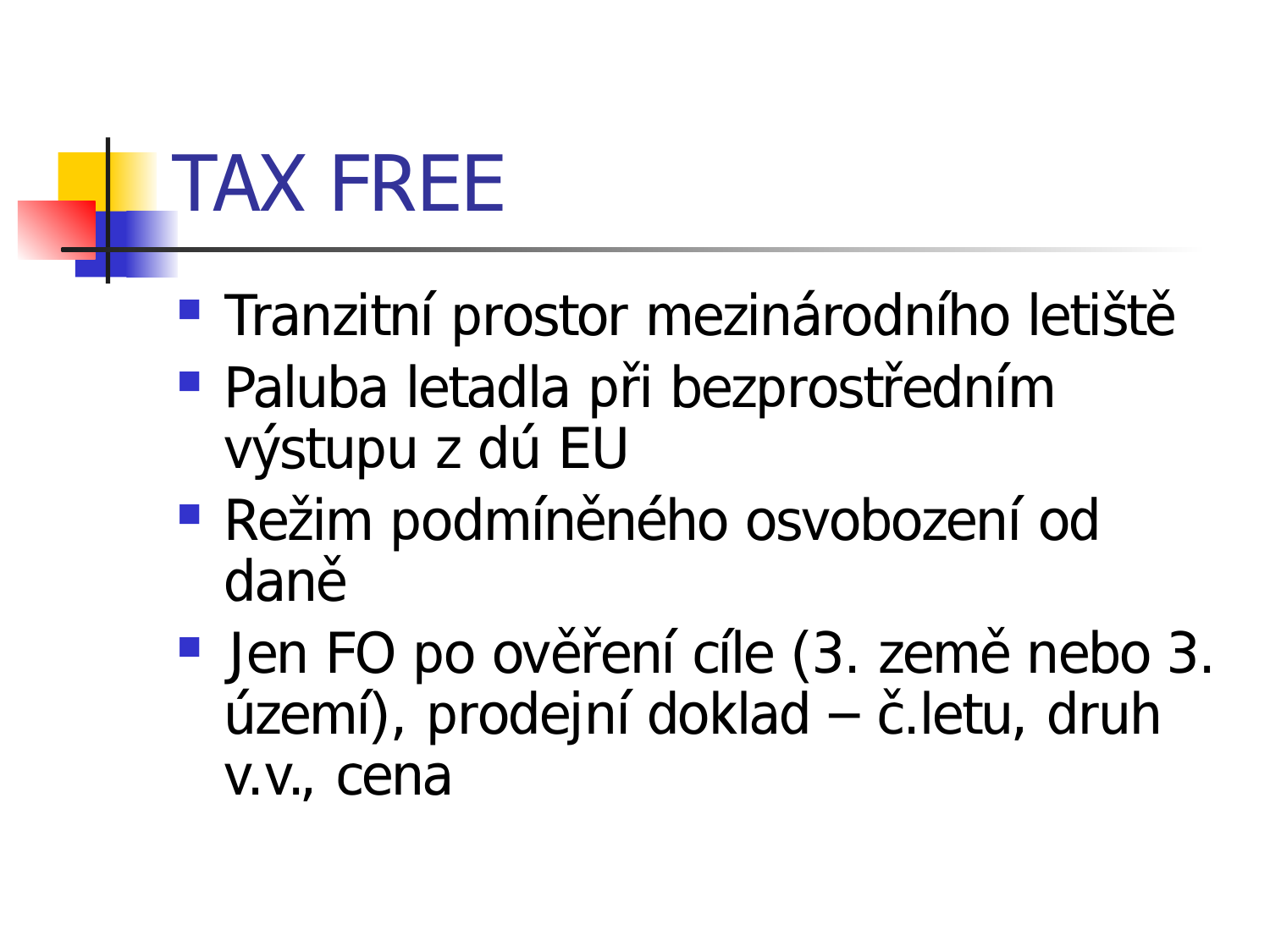

# TAX FREE
Tranzitní prostor mezinárodního letiště
Paluba letadla při bezprostředním výstupu z dú EU
Režim podmíněného osvobození od daně
Jen FO po ověření cíle (3. země nebo 3. území), prodejní doklad – č.letu, druh v.v., cena